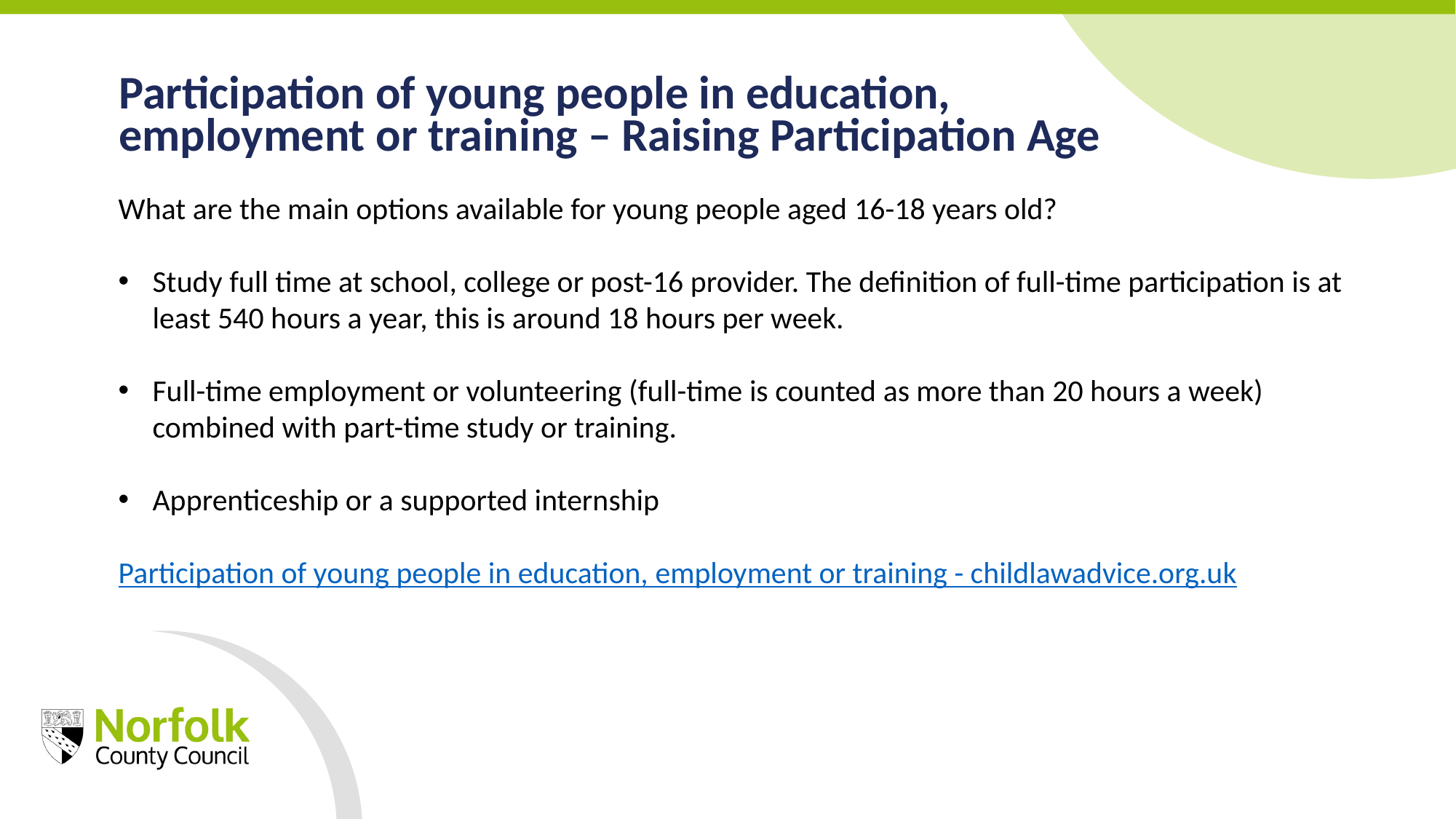

Participation of young people in education, employment or training – Raising Participation Age

What are the main options available for young people aged 16-18 years old?

Study full time at school, college or post-16 provider. The definition of full-time participation is at least 540 hours a year, this is around 18 hours per week.

Full-time employment or volunteering (full-time is counted as more than 20 hours a week) combined with part-time study or training.

Apprenticeship or a supported internship

Participation of young people in education, employment or training - childlawadvice.org.uk